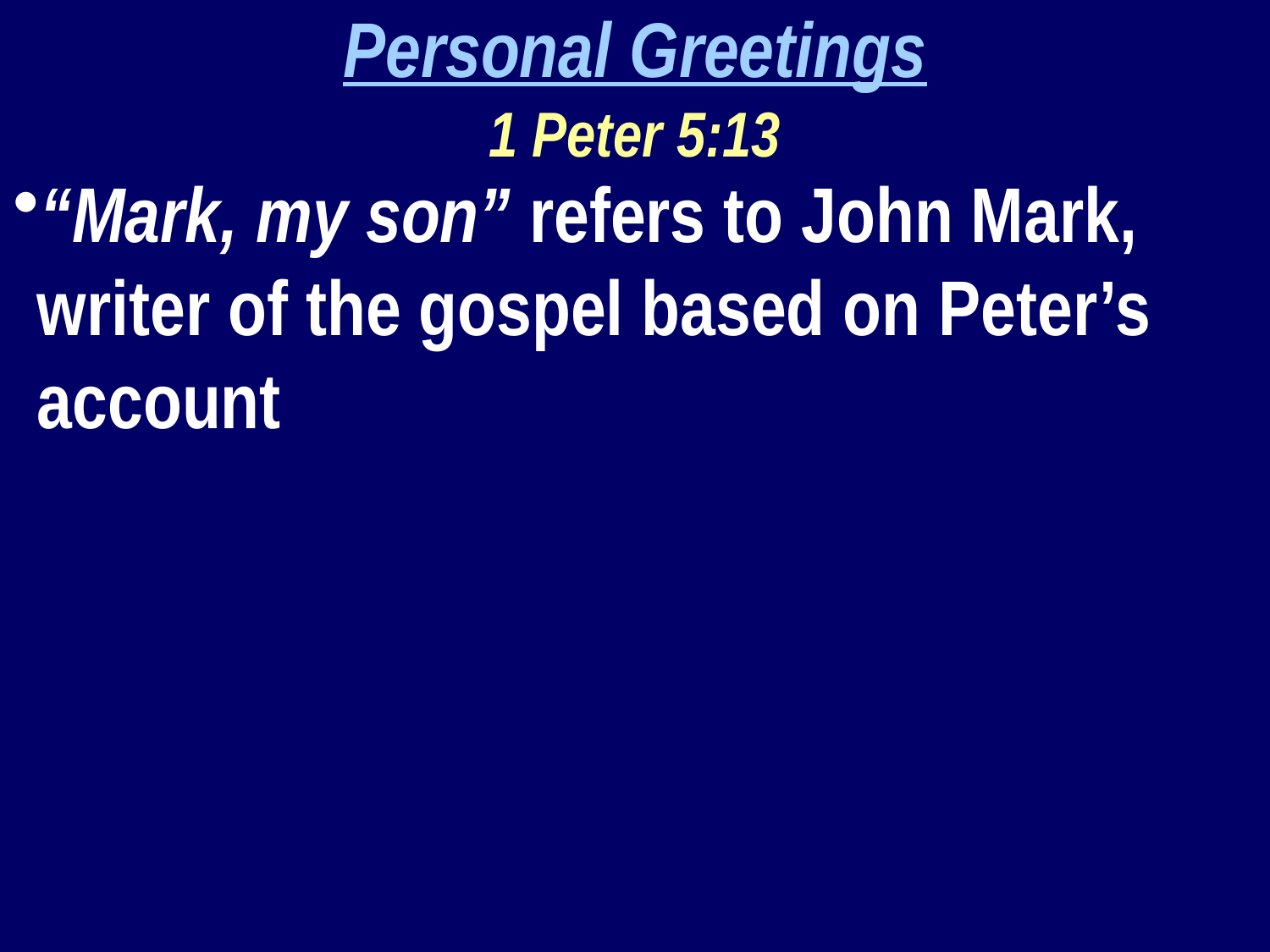

Personal Greetings
1 Peter 5:13
“Mark, my son” refers to John Mark, writer of the gospel based on Peter’s account